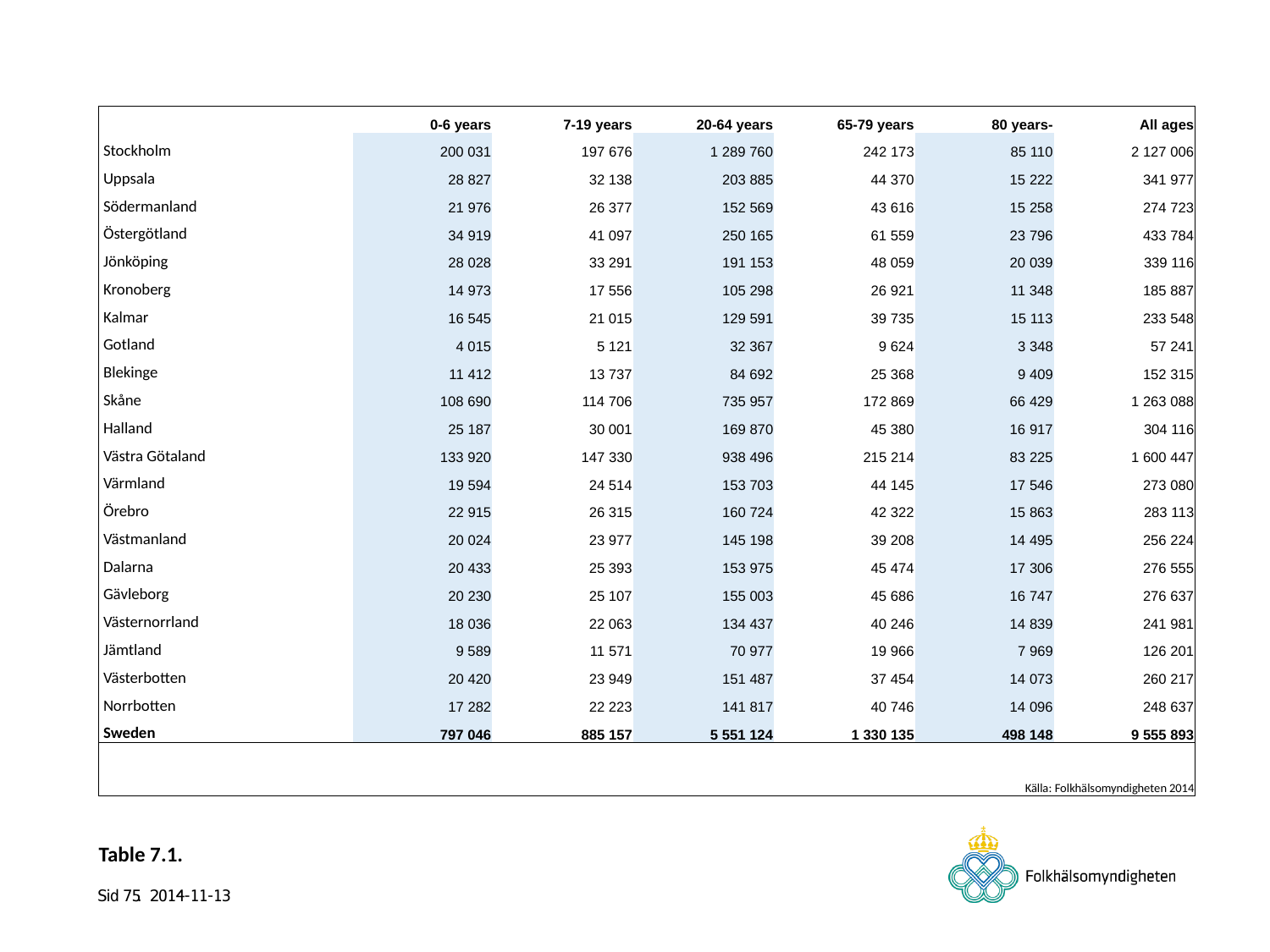

|  | 0-6 years | 7-19 years | 20-64 years | 65-79 years | 80 years- | All ages |
| --- | --- | --- | --- | --- | --- | --- |
| Stockholm | 200 031 | 197 676 | 1 289 760 | 242 173 | 85 110 | 2 127 006 |
| Uppsala | 28 827 | 32 138 | 203 885 | 44 370 | 15 222 | 341 977 |
| Södermanland | 21 976 | 26 377 | 152 569 | 43 616 | 15 258 | 274 723 |
| Östergötland | 34 919 | 41 097 | 250 165 | 61 559 | 23 796 | 433 784 |
| Jönköping | 28 028 | 33 291 | 191 153 | 48 059 | 20 039 | 339 116 |
| Kronoberg | 14 973 | 17 556 | 105 298 | 26 921 | 11 348 | 185 887 |
| Kalmar | 16 545 | 21 015 | 129 591 | 39 735 | 15 113 | 233 548 |
| Gotland | 4 015 | 5 121 | 32 367 | 9 624 | 3 348 | 57 241 |
| Blekinge | 11 412 | 13 737 | 84 692 | 25 368 | 9 409 | 152 315 |
| Skåne | 108 690 | 114 706 | 735 957 | 172 869 | 66 429 | 1 263 088 |
| Halland | 25 187 | 30 001 | 169 870 | 45 380 | 16 917 | 304 116 |
| Västra Götaland | 133 920 | 147 330 | 938 496 | 215 214 | 83 225 | 1 600 447 |
| Värmland | 19 594 | 24 514 | 153 703 | 44 145 | 17 546 | 273 080 |
| Örebro | 22 915 | 26 315 | 160 724 | 42 322 | 15 863 | 283 113 |
| Västmanland | 20 024 | 23 977 | 145 198 | 39 208 | 14 495 | 256 224 |
| Dalarna | 20 433 | 25 393 | 153 975 | 45 474 | 17 306 | 276 555 |
| Gävleborg | 20 230 | 25 107 | 155 003 | 45 686 | 16 747 | 276 637 |
| Västernorrland | 18 036 | 22 063 | 134 437 | 40 246 | 14 839 | 241 981 |
| Jämtland | 9 589 | 11 571 | 70 977 | 19 966 | 7 969 | 126 201 |
| Västerbotten | 20 420 | 23 949 | 151 487 | 37 454 | 14 073 | 260 217 |
| Norrbotten | 17 282 | 22 223 | 141 817 | 40 746 | 14 096 | 248 637 |
| Sweden | 797 046 | 885 157 | 5 551 124 | 1 330 135 | 498 148 | 9 555 893 |
|  |  |  |  |  |  |  |
|  |  |  | Källa: Folkhälsomyndigheten 2014 |  |  |  |
# Table 7.1.
75
2014-11-13